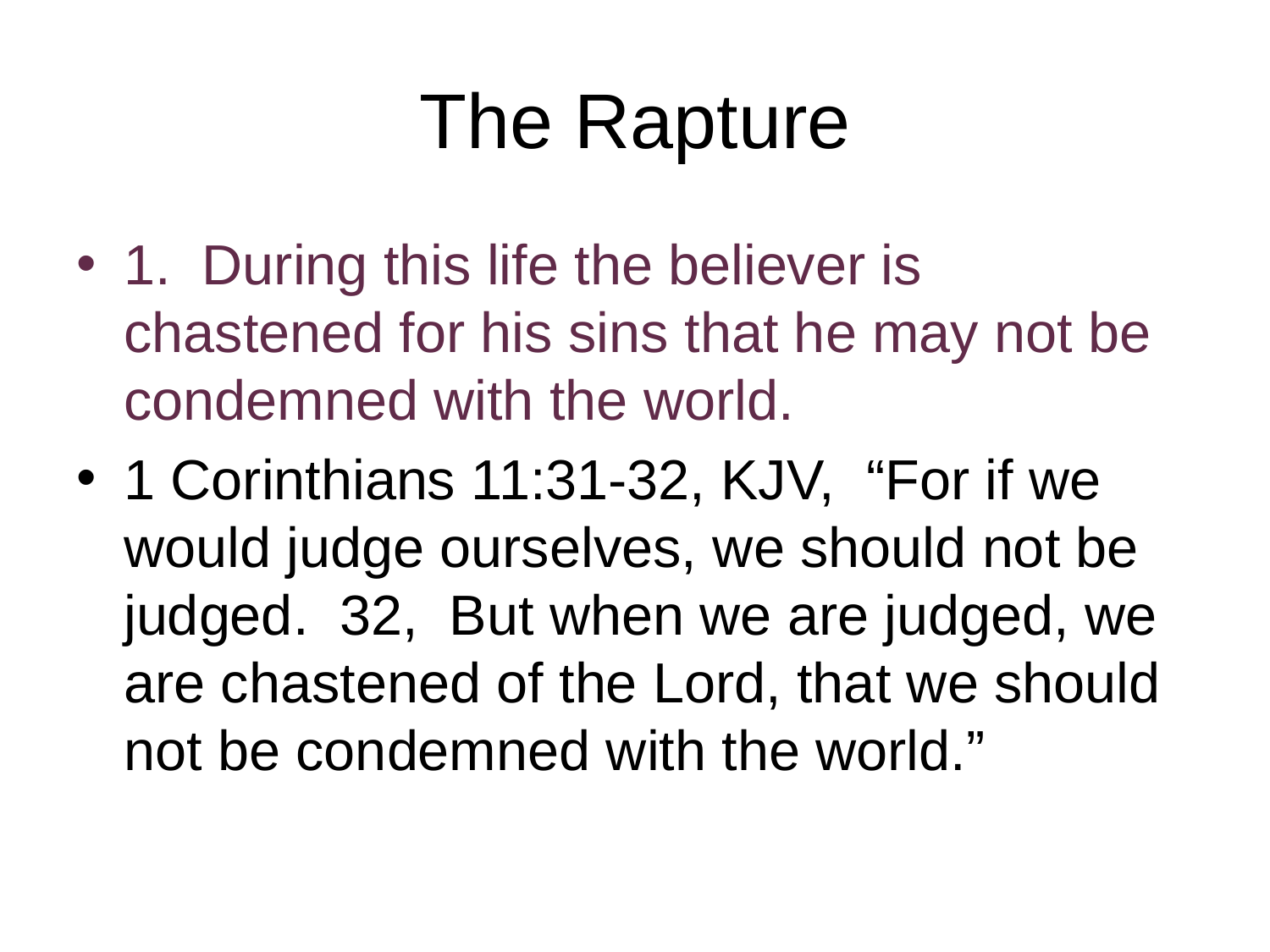

# The Rapture
1.  During this life the believer is chastened for his sins that he may not be condemned with the world.
1 Corinthians 11:31-32, KJV,  “For if we would judge ourselves, we should not be judged.  32,  But when we are judged, we are chastened of the Lord, that we should not be condemned with the world.”